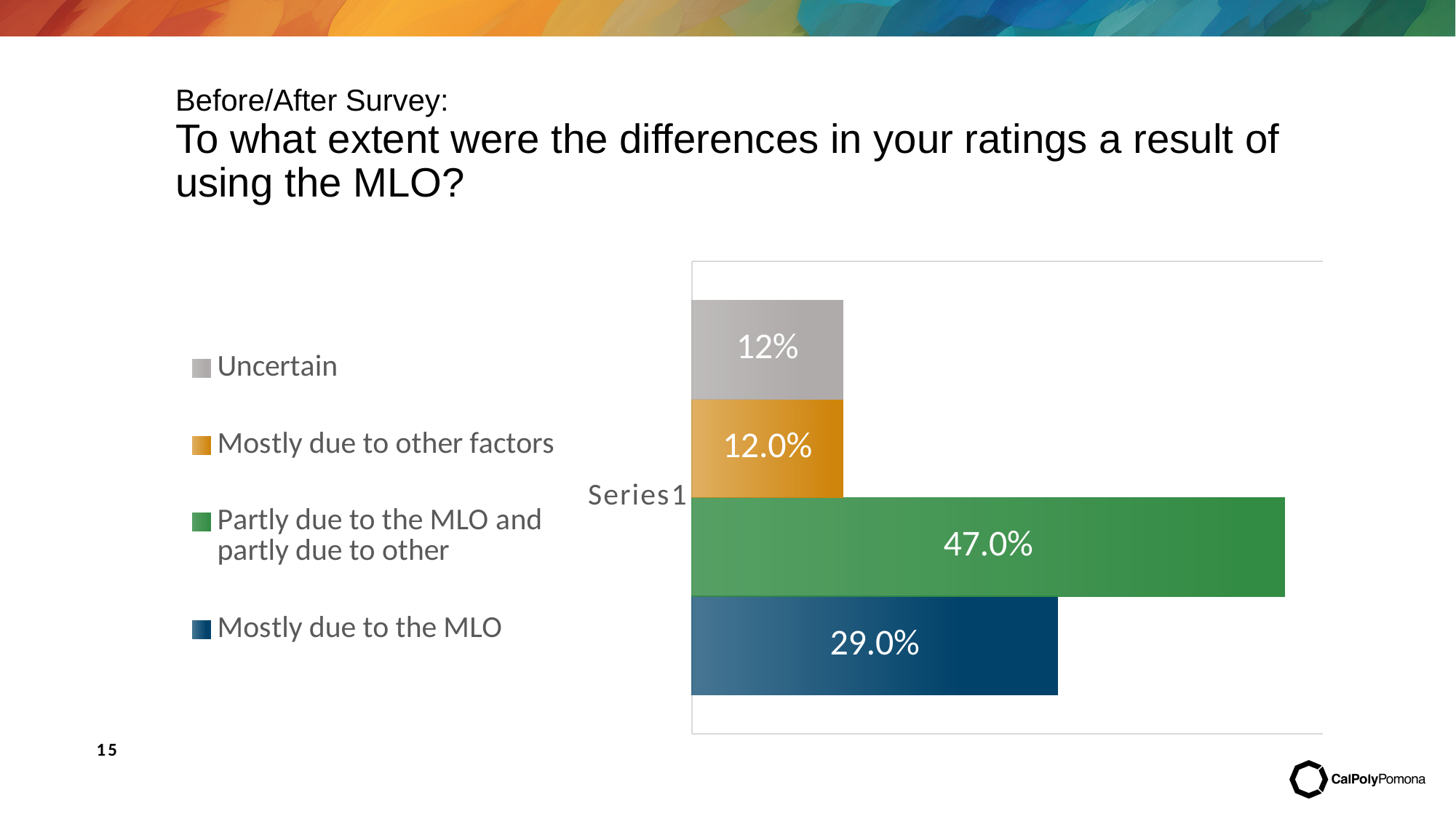

# Before/After Survey: To what extent were the differences in your ratings a result of using the MLO?

### Chart

| Category | Mostly due to the MLO | Partly due to the MLO and partly due to other | Mostly due to other factors | Uncertain |
|---|---|---|---|---|
|  | 0.29 | 0.47 | 0.12 | 0.12 |
15